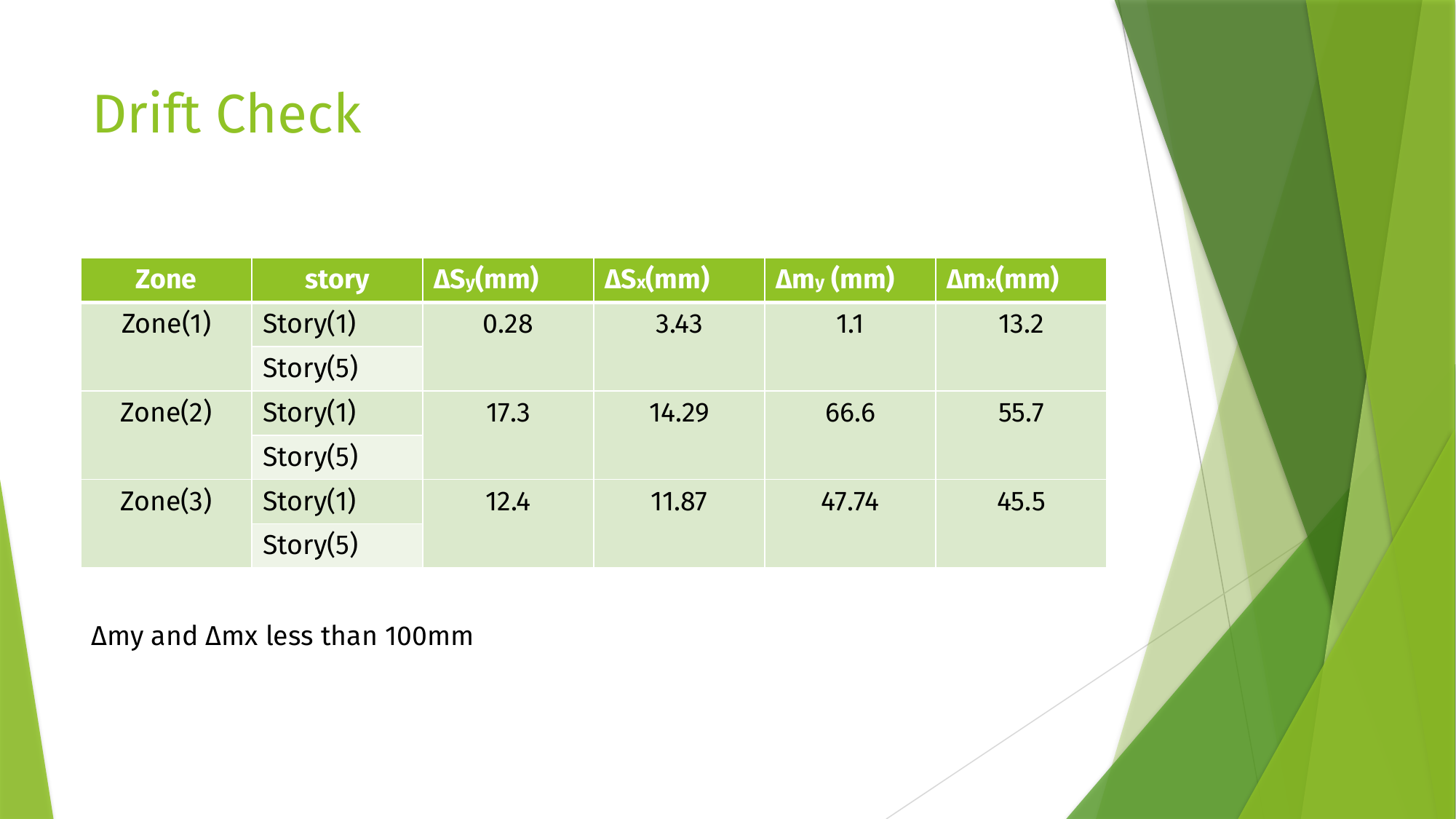

# Drift Check
| Zone | story | ΔSy(mm) | ΔSx(mm) | Δmy (mm) | Δmx(mm) |
| --- | --- | --- | --- | --- | --- |
| Zone(1) | Story(1) | 0.28 | 3.43 | 1.1 | 13.2 |
|  | Story(5) |  |  |  |  |
| Zone(2) | Story(1) | 17.3 | 14.29 | 66.6 | 55.7 |
|  | Story(5) |  |  |  |  |
| Zone(3) | Story(1) | 12.4 | 11.87 | 47.74 | 45.5 |
|  | Story(5) |  |  |  |  |
Δmy and Δmx less than 100mm